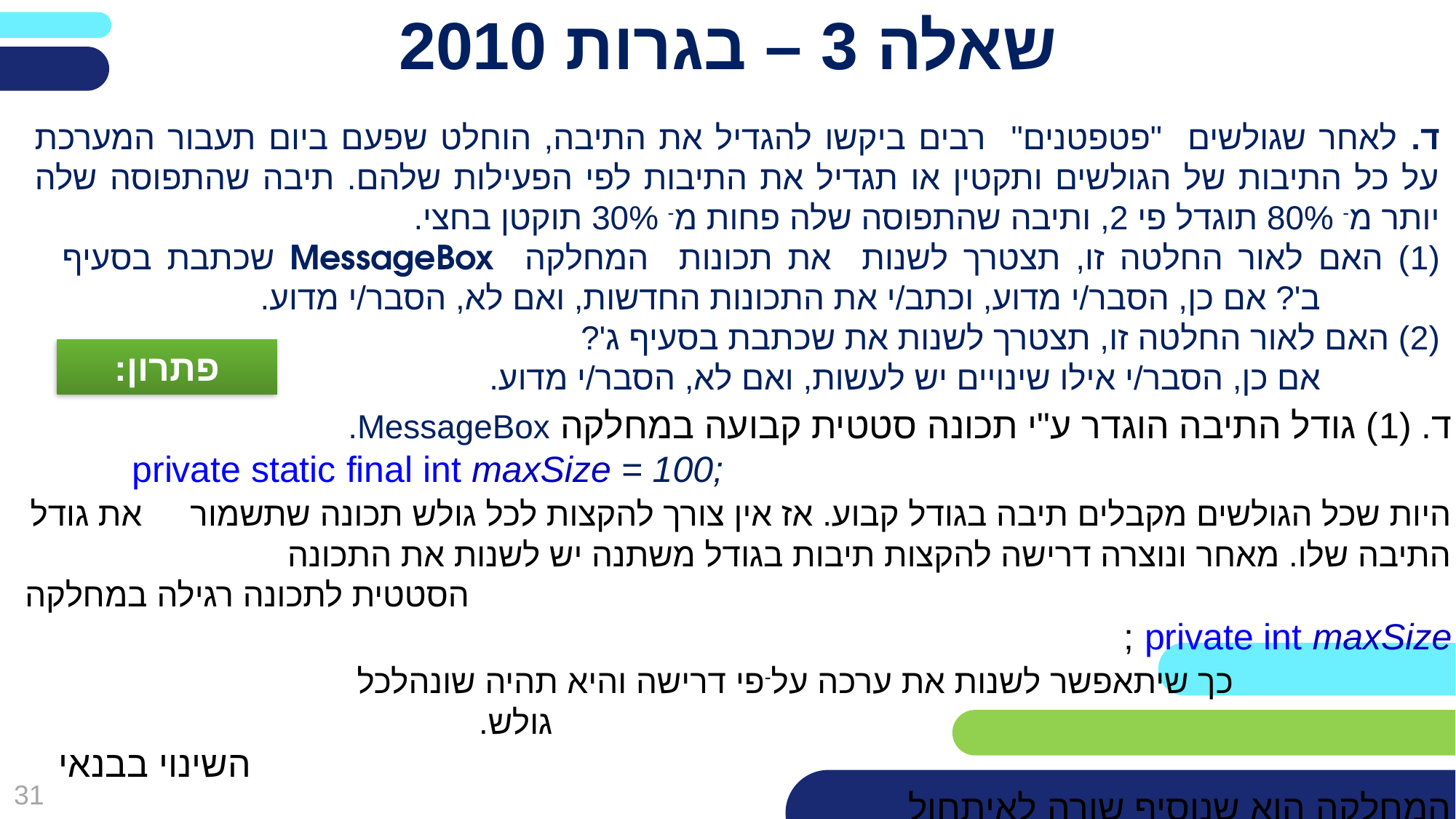

# שאלה 3 – בגרות 2010
ד. 	לאחר שגולשים  "פטפטנים"  רבים ביקשו להגדיל את התיבה, הוחלט שפעם ביום תעבור המערכת	על כל התיבות של הגולשים ותקטין או תגדיל את התיבות לפי הפעילות שלהם. תיבה שהתפוסה 	שלה יותר מ- 80% תוגדל פי 2, ותיבה שהתפוסה שלה פחות מ- 30% תוקטן בחצי.
	(1) האם לאור החלטה זו, תצטרך לשנות  את תכונות  המחלקה  MessageBox שכתבת בסעיף 			 ב'? אם כן, הסבר/י מדוע, וכתב/י את התכונות החדשות, ואם לא, הסבר/י מדוע.
	(2) האם לאור החלטה זו, תצטרך לשנות את שכתבת בסעיף ג'?
		 אם כן, הסבר/י אילו שינויים יש לעשות, ואם לא, הסבר/י מדוע.

פתרון:
ד. (1) גודל התיבה הוגדר ע"י תכונה סטטית קבועה במחלקה MessageBox.
	private static final int maxSize = 100;
	היות שכל הגולשים מקבלים תיבה בגודל קבוע. אז אין צורך להקצות לכל גולש תכונה שתשמור		את גודל התיבה שלו. מאחר ונוצרה דרישה להקצות תיבות בגודל משתנה יש לשנות את התכונה													הסטטית לתכונה רגילה במחלקה private int maxSize ;         													כך שיתאפשר לשנות את ערכה על-פי דרישה והיא תהיה שונה	לכל												גולש.
												השינוי בבנאי המחלקה הוא שנוסיף שורה לאיתחול	 																				 גודל התיבה. this.maxSize = 100;.